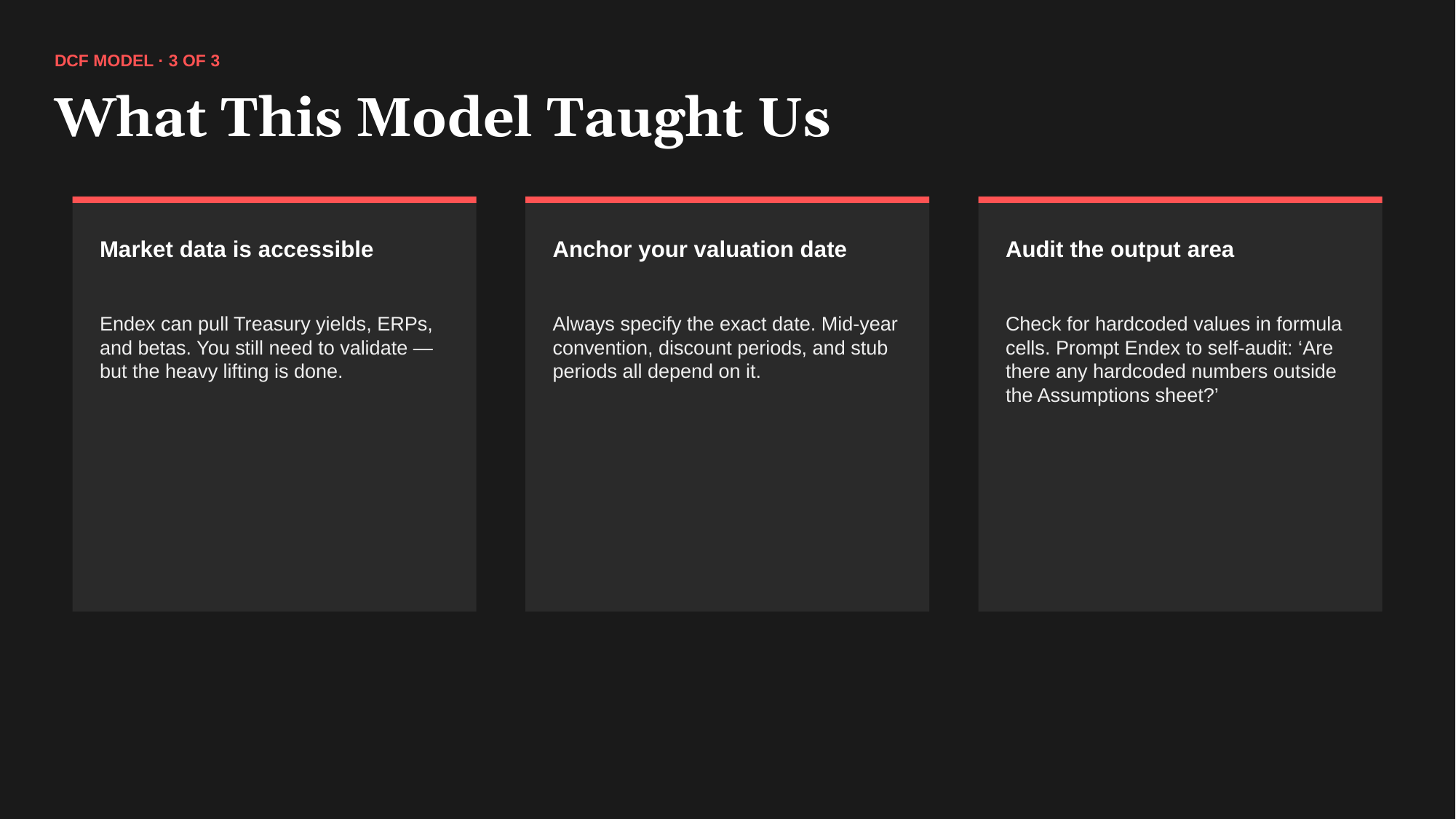

DCF MODEL · 3 OF 3
What This Model Taught Us

Market data is accessible
Anchor your valuation date
Audit the output area
Endex can pull Treasury yields, ERPs, and betas. You still need to validate — but the heavy lifting is done.
Always specify the exact date. Mid-year convention, discount periods, and stub periods all depend on it.
Check for hardcoded values in formula cells. Prompt Endex to self-audit: ‘Are there any hardcoded numbers outside the Assumptions sheet?’